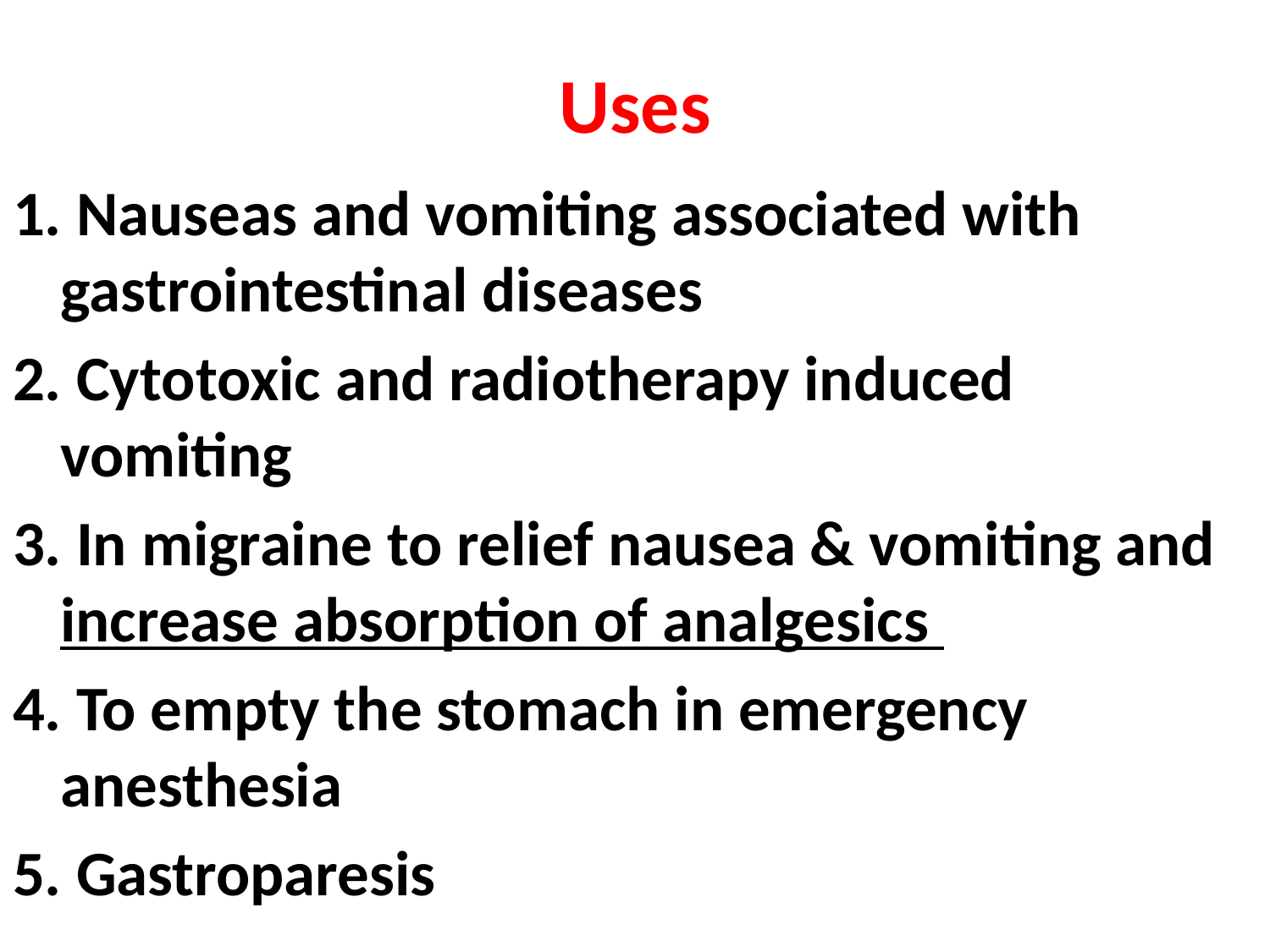

# Uses
1. Nauseas and vomiting associated with gastrointestinal diseases
2. Cytotoxic and radiotherapy induced vomiting
3. In migraine to relief nausea & vomiting and increase absorption of analgesics
4. To empty the stomach in emergency anesthesia
5. Gastroparesis